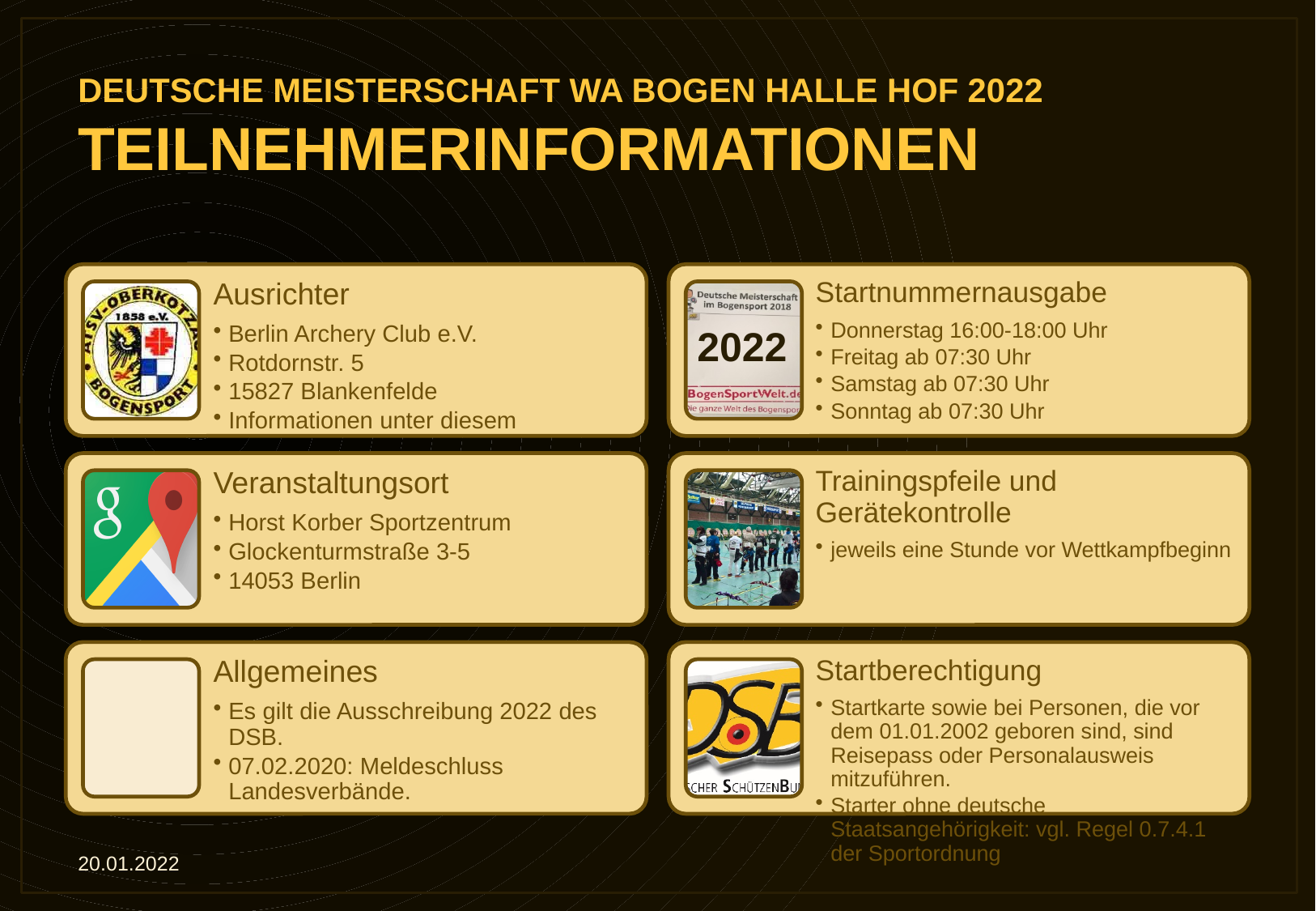

# Deutsche Meisterschaft WA Bogen Halle HOF 2022 Teilnehmerinformationen
Ausrichter
Berlin Archery Club e.V.
Rotdornstr. 5
15827 Blankenfelde
Informationen unter diesem
Veranstaltungsort
Horst Korber Sportzentrum
Glockenturmstraße 3-5
14053 Berlin

Allgemeines
Es gilt die Ausschreibung 2022 des DSB.
07.02.2020: Meldeschluss Landesverbände.
Startnummernausgabe
Donnerstag 16:00-18:00 Uhr
Freitag ab 07:30 Uhr
Samstag ab 07:30 Uhr
Sonntag ab 07:30 Uhr
Trainingspfeile und Gerätekontrolle
jeweils eine Stunde vor Wettkampfbeginn
Startberechtigung
Startkarte sowie bei Personen, die vor dem 01.01.2002 geboren sind, sind Reisepass oder Personalausweis mitzuführen.
Starter ohne deutsche Staatsangehörigkeit: vgl. Regel 0.7.4.1 der Sportordnung
2022
20.01.2022